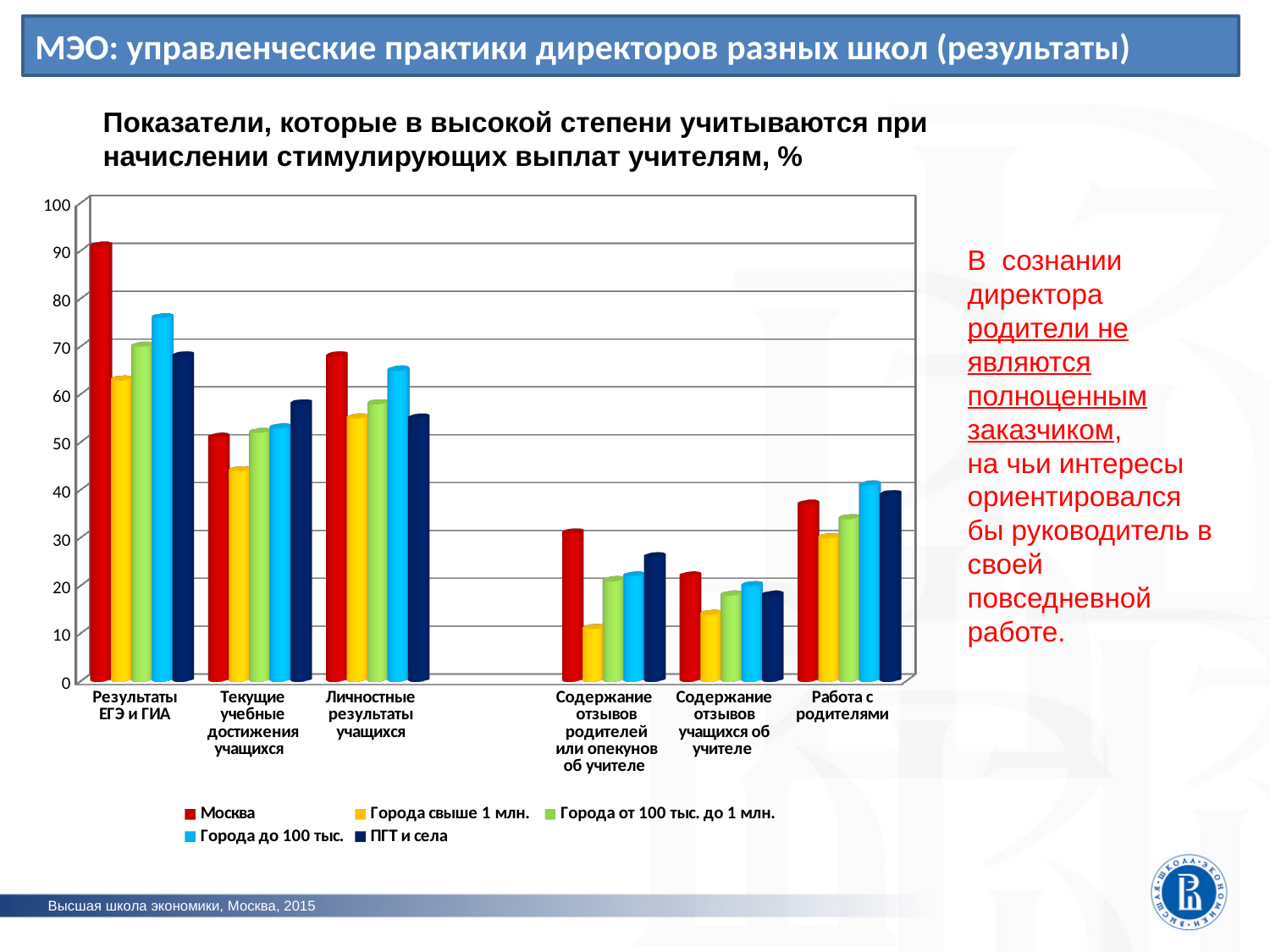

МЭО: управленческие практики директоров разных школ (результаты)
Показатели, которые в высокой степени учитываются при начислении стимулирующих выплат учителям, %

[unsupported chart]

В  сознании директора родители не являются полноценным заказчиком,
на чьи интересы ориентировался бы руководитель в своей повседневной работе.

Высшая школа экономики, Москва, 2015